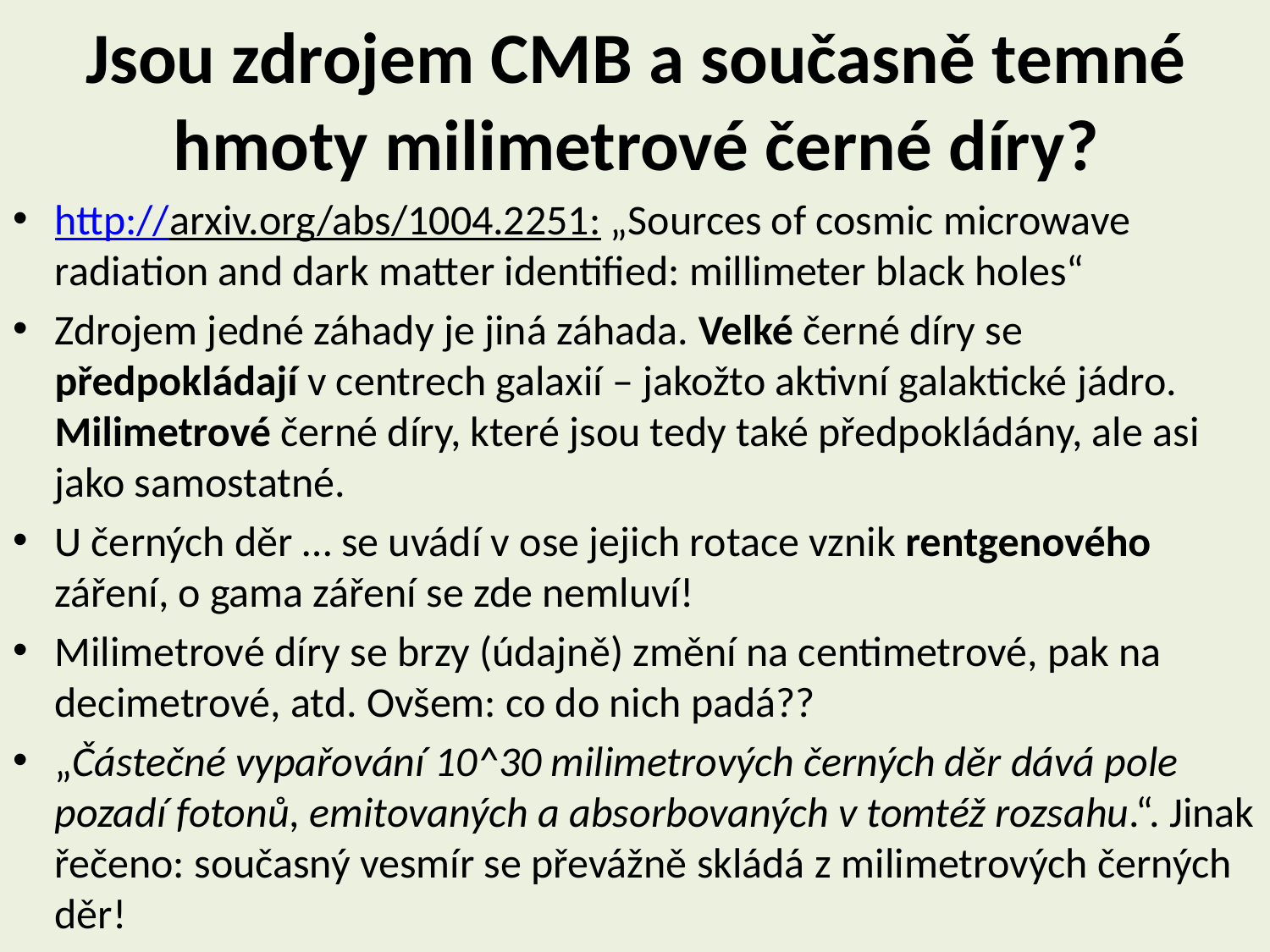

# Jsou zdrojem CMB a současně temné hmoty milimetrové černé díry?
http://arxiv.org/abs/1004.2251: „Sources of cosmic microwave radiation and dark matter identified: millimeter black holes“
Zdrojem jedné záhady je jiná záhada. Velké černé díry se předpokládají v centrech galaxií – jakožto aktivní galaktické jádro. Milimetrové černé díry, které jsou tedy také předpokládány, ale asi jako samostatné.
U černých děr … se uvádí v ose jejich rotace vznik rentgenového záření, o gama záření se zde nemluví!
Milimetrové díry se brzy (údajně) změní na centimetrové, pak na decimetrové, atd. Ovšem: co do nich padá??
„Částečné vypařování 10^30 milimetrových černých děr dává pole pozadí fotonů, emitovaných a absorbovaných v tomtéž rozsahu.“. Jinak řečeno: současný vesmír se převážně skládá z milimetrových černých děr!